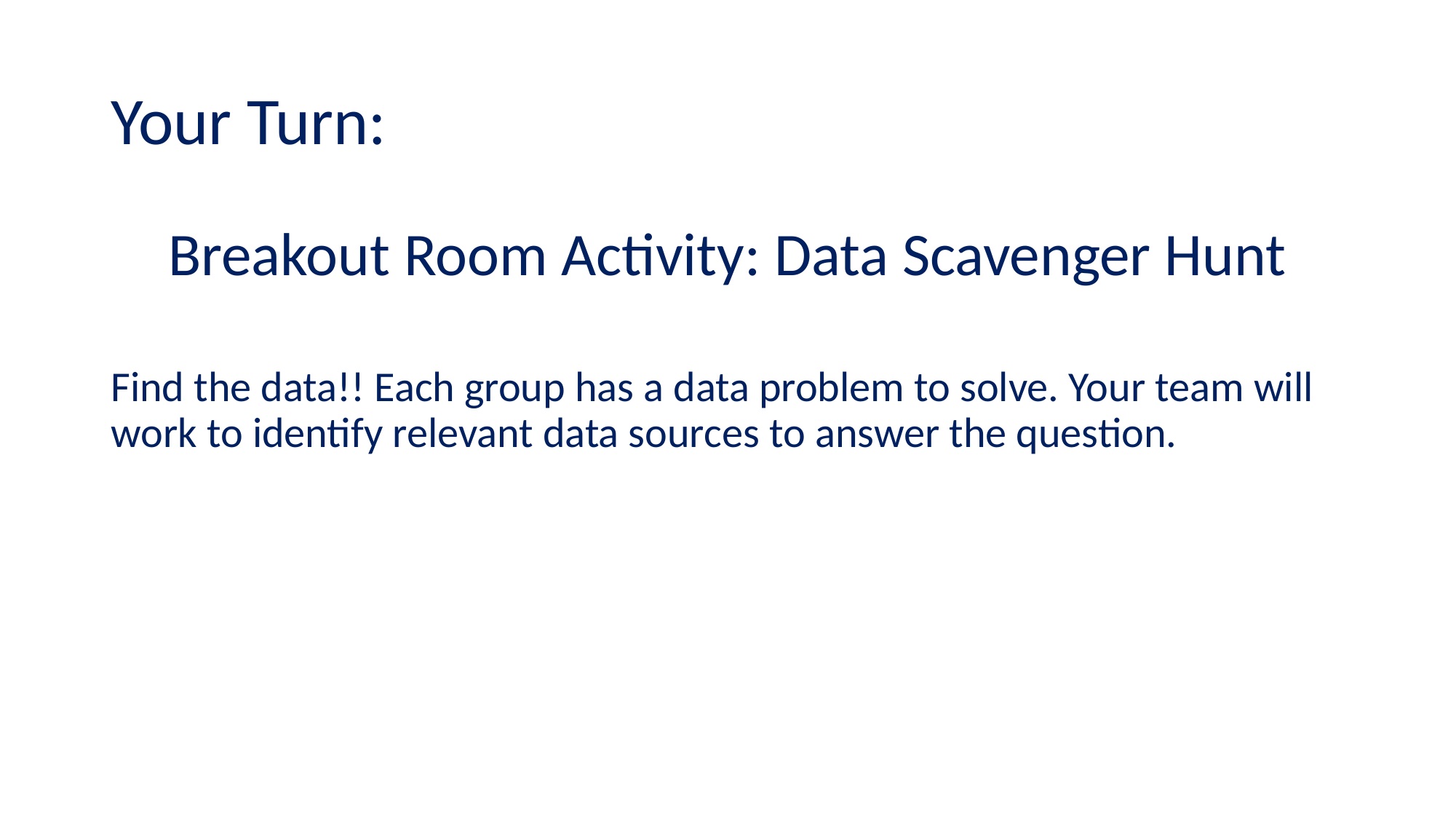

# Your Turn:
Breakout Room Activity: Data Scavenger Hunt

Find the data!! Each group has a data problem to solve. Your team will work to identify relevant data sources to answer the question.